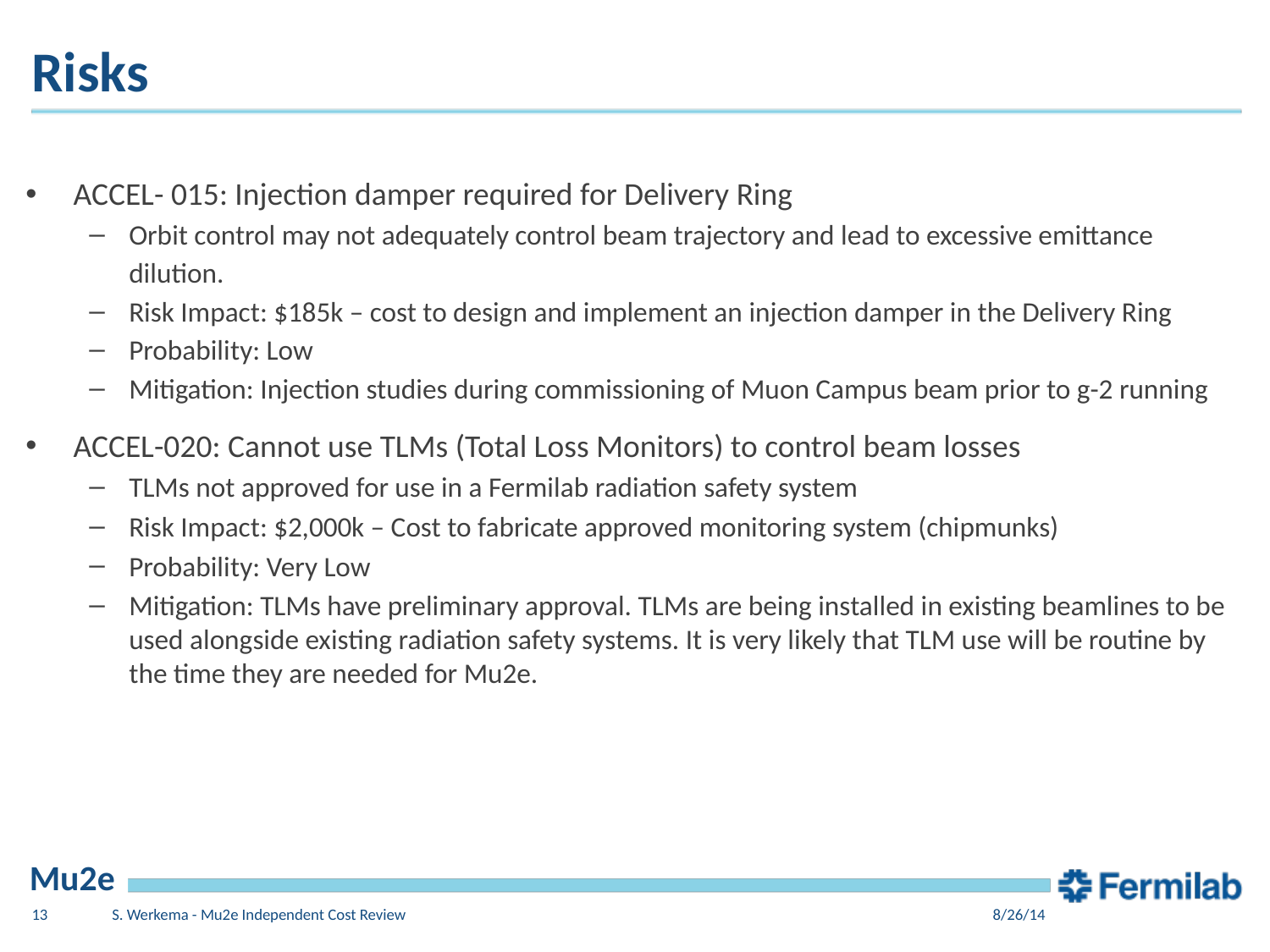

# Risks
ACCEL- 015: Injection damper required for Delivery Ring
Orbit control may not adequately control beam trajectory and lead to excessive emittance dilution.
Risk Impact: $185k – cost to design and implement an injection damper in the Delivery Ring
Probability: Low
Mitigation: Injection studies during commissioning of Muon Campus beam prior to g-2 running
ACCEL-020: Cannot use TLMs (Total Loss Monitors) to control beam losses
TLMs not approved for use in a Fermilab radiation safety system
Risk Impact: $2,000k – Cost to fabricate approved monitoring system (chipmunks)
Probability: Very Low
Mitigation: TLMs have preliminary approval. TLMs are being installed in existing beamlines to be used alongside existing radiation safety systems. It is very likely that TLM use will be routine by the time they are needed for Mu2e.

13
S. Werkema - Mu2e Independent Cost Review
8/26/14